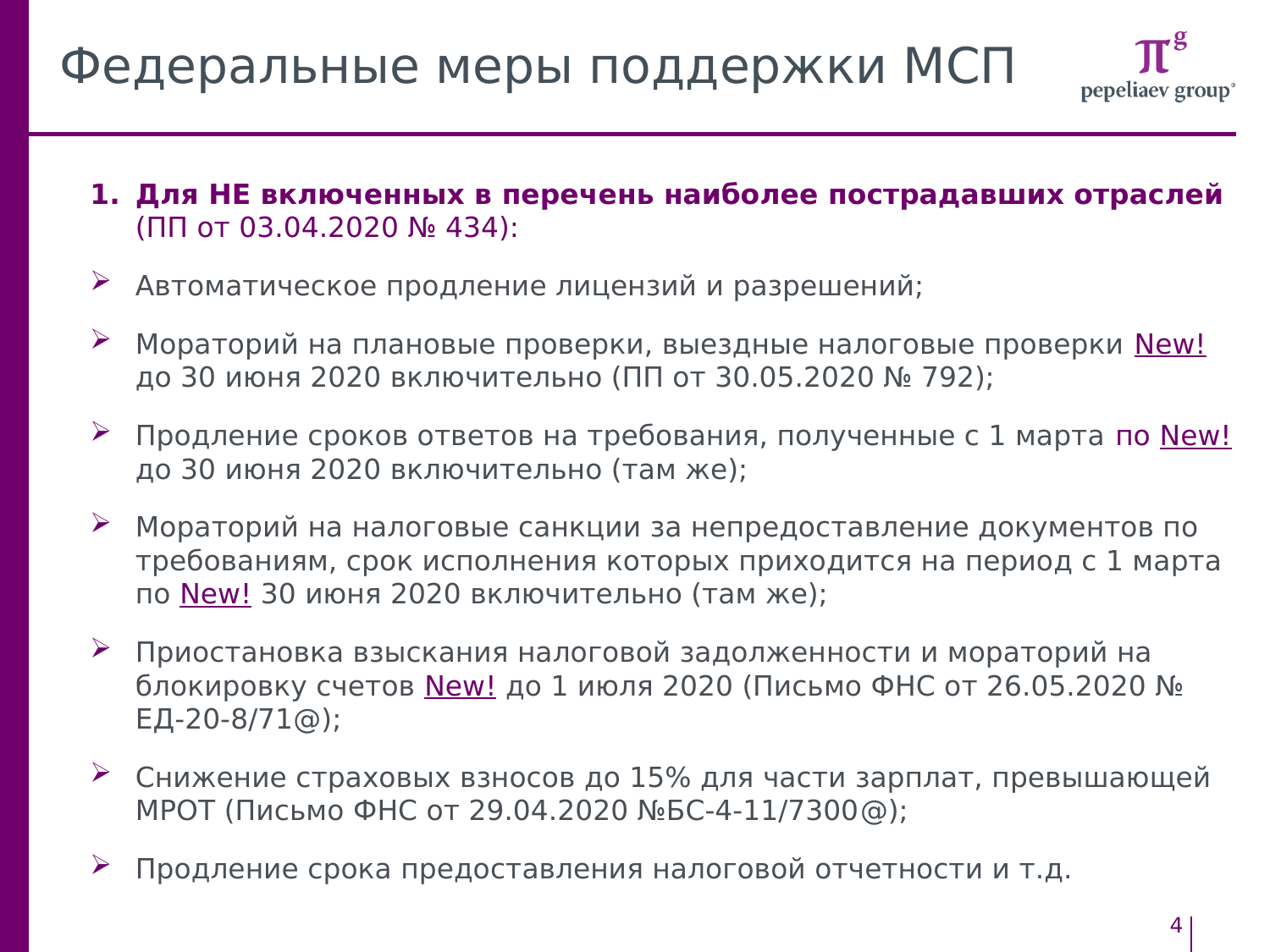

# Федеральные меры поддержки МСП
Для НЕ включенных в перечень наиболее пострадавших отраслей (ПП от 03.04.2020 № 434):
Автоматическое продление лицензий и разрешений;
Мораторий на плановые проверки, выездные налоговые проверки New! до 30 июня 2020 включительно (ПП от 30.05.2020 № 792);
Продление сроков ответов на требования, полученные с 1 марта по New! до 30 июня 2020 включительно (там же);
Мораторий на налоговые санкции за непредоставление документов по требованиям, срок исполнения которых приходится на период с 1 марта по New! 30 июня 2020 включительно (там же);
Приостановка взыскания налоговой задолженности и мораторий на блокировку счетов New! до 1 июля 2020 (Письмо ФНС от 26.05.2020 № ЕД-20-8/71@);
Снижение страховых взносов до 15% для части зарплат, превышающей МРОТ (Письмо ФНС от 29.04.2020 №БС-4-11/7300@);
Продление срока предоставления налоговой отчетности и т.д.